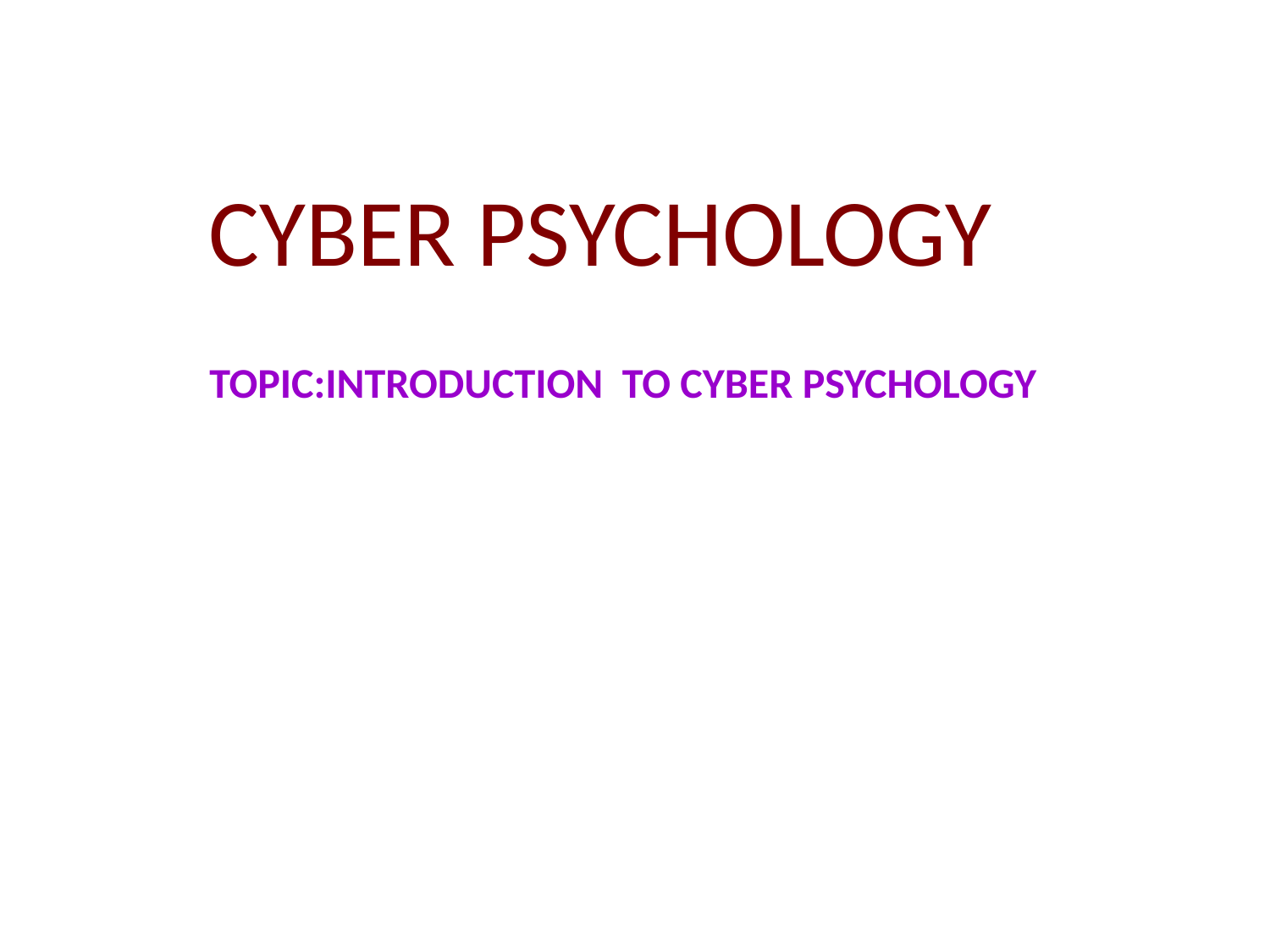

# CYBER PSYCHOLOGY
TOPIC:INTRODUCTION  TO CYBER PSYCHOLOGY